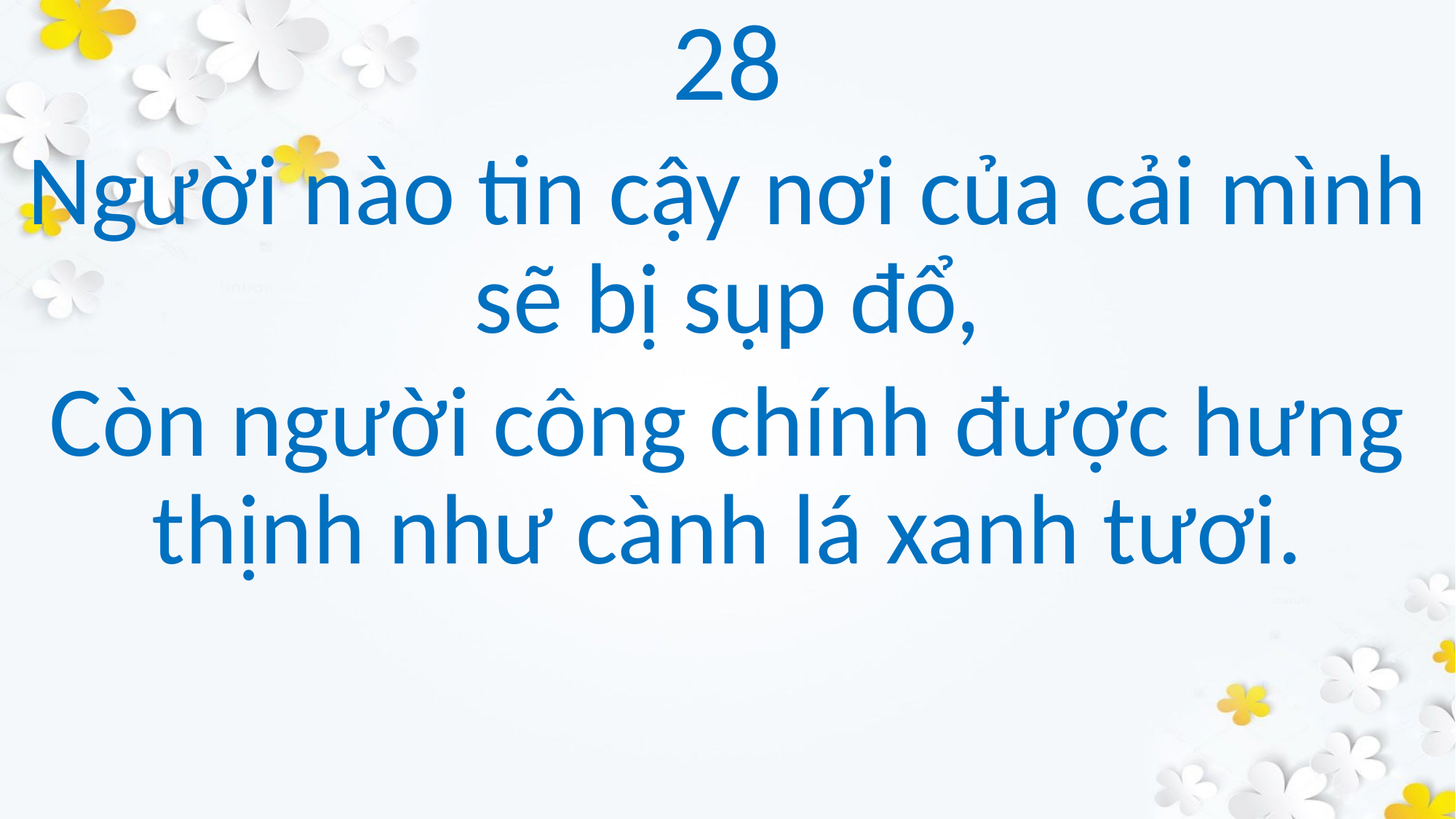

28
Người nào tin cậy nơi của cải mình sẽ bị sụp đổ,
Còn người công chính được hưng thịnh như cành lá xanh tươi.